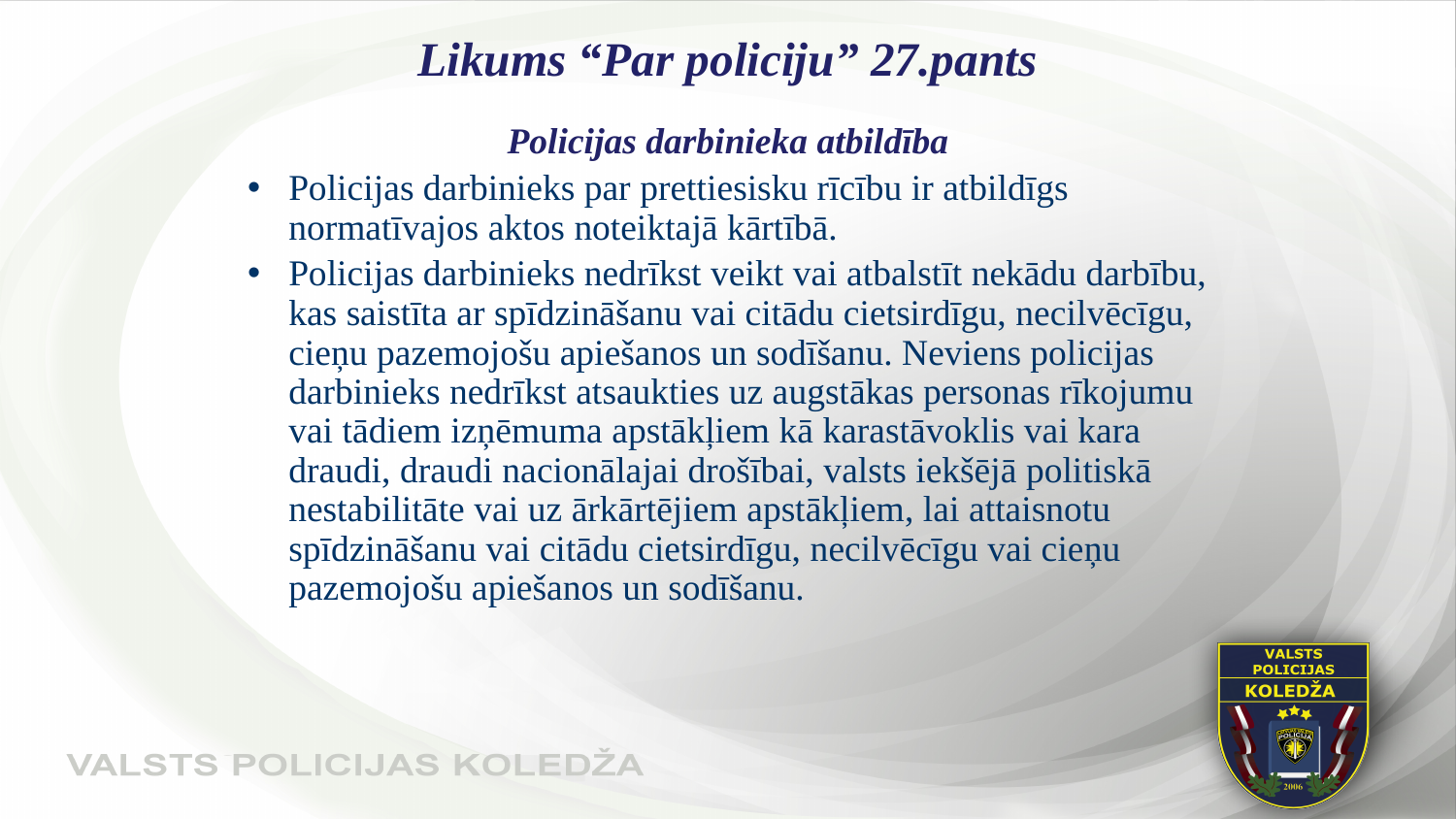

# Likums “Par policiju” 27.pants
Policijas darbinieka atbildība
Policijas darbinieks par prettiesisku rīcību ir atbildīgs normatīvajos aktos noteiktajā kārtībā.
Policijas darbinieks nedrīkst veikt vai atbalstīt nekādu darbību, kas saistīta ar spīdzināšanu vai citādu cietsirdīgu, necilvēcīgu, cieņu pazemojošu apiešanos un sodīšanu. Neviens policijas darbinieks nedrīkst atsaukties uz augstākas personas rīkojumu vai tādiem izņēmuma apstākļiem kā karastāvoklis vai kara draudi, draudi nacionālajai drošībai, valsts iekšējā politiskā nestabilitāte vai uz ārkārtējiem apstākļiem, lai attaisnotu spīdzināšanu vai citādu cietsirdīgu, necilvēcīgu vai cieņu pazemojošu apiešanos un sodīšanu.